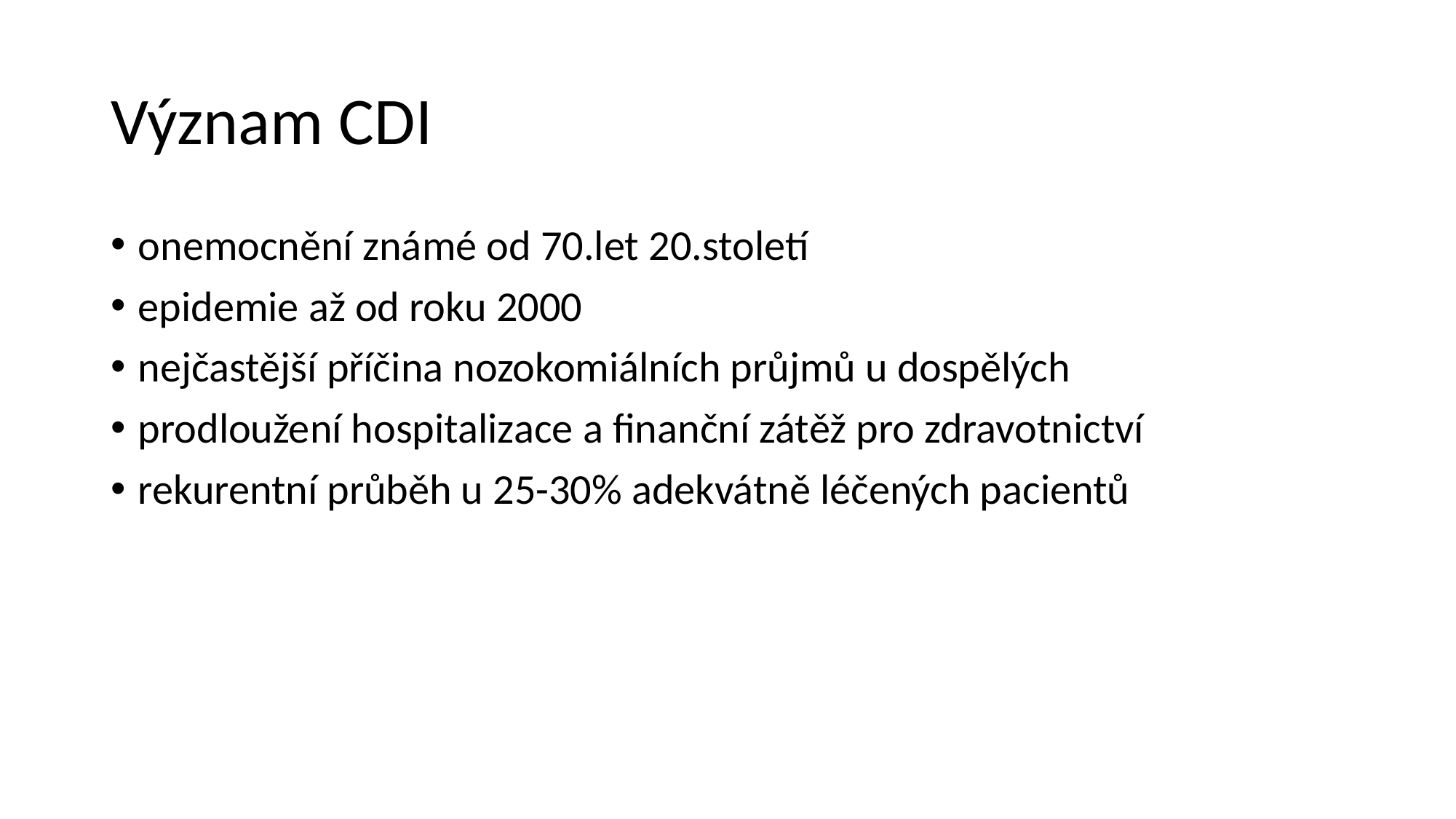

# Význam CDI
onemocnění známé od 70.let 20.století
epidemie až od roku 2000
nejčastější příčina nozokomiálních průjmů u dospělých
prodloužení hospitalizace a finanční zátěž pro zdravotnictví
rekurentní průběh u 25-30% adekvátně léčených pacientů